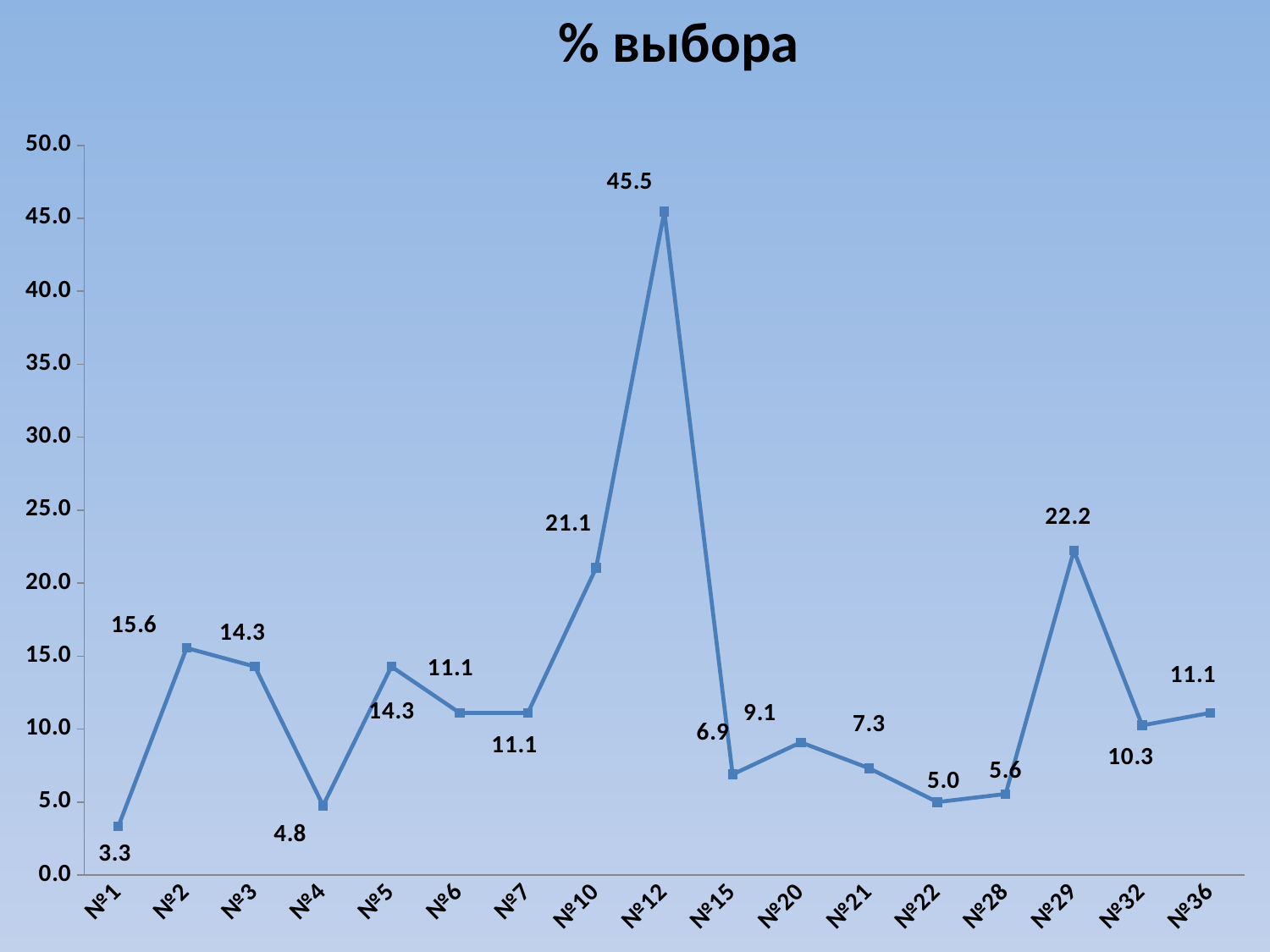

% выбора

### Chart

| Category |  |
|---|---|
| №1 | 3.3333333333333335 |
| №2 | 15.555555555555559 |
| №3 | 14.285714285714286 |
| №4 | 4.761904761904762 |
| №5 | 14.285714285714286 |
| №6 | 11.111111111111105 |
| №7 | 11.111111111111105 |
| №10 | 21.052631578947352 |
| №12 | 45.454545454545425 |
| №15 | 6.896551724137931 |
| №20 | 9.090909090909095 |
| №21 | 7.317073170731707 |
| №22 | 5.0 |
| №28 | 5.555555555555552 |
| №29 | 22.222222222222207 |
| №32 | 10.256410256410259 |
| №36 | 11.111111111111105 |